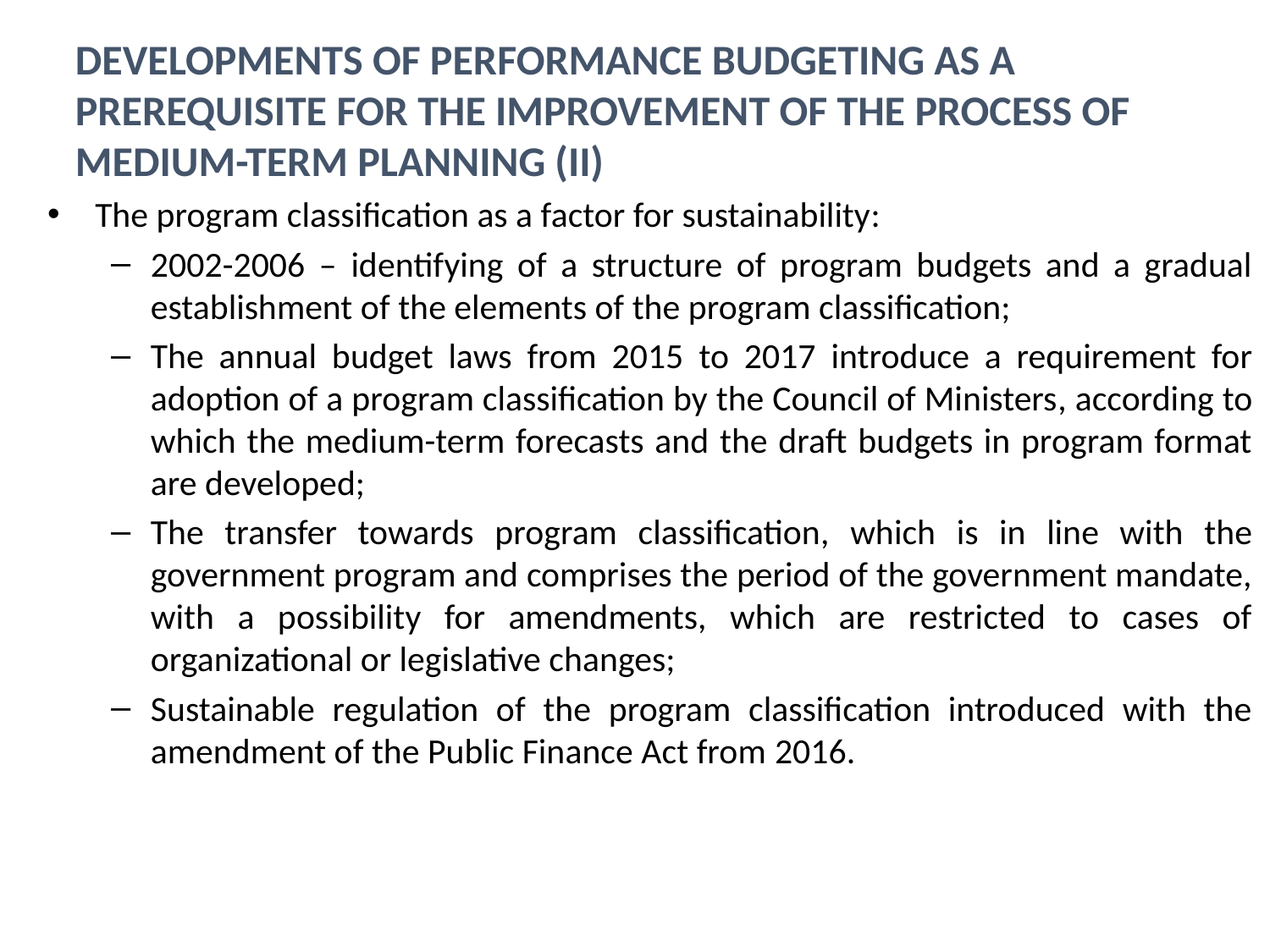

# Developments of performance budgeting as a prerequisite for the improvement of the process of medium-term planning (II)
The program classification as a factor for sustainability:
2002-2006 – identifying of a structure of program budgets and a gradual establishment of the elements of the program classification;
The annual budget laws from 2015 to 2017 introduce a requirement for adoption of a program classification by the Council of Ministers, according to which the medium-term forecasts and the draft budgets in program format are developed;
The transfer towards program classification, which is in line with the government program and comprises the period of the government mandate, with a possibility for amendments, which are restricted to cases of organizational or legislative changes;
Sustainable regulation of the program classification introduced with the amendment of the Public Finance Act from 2016.